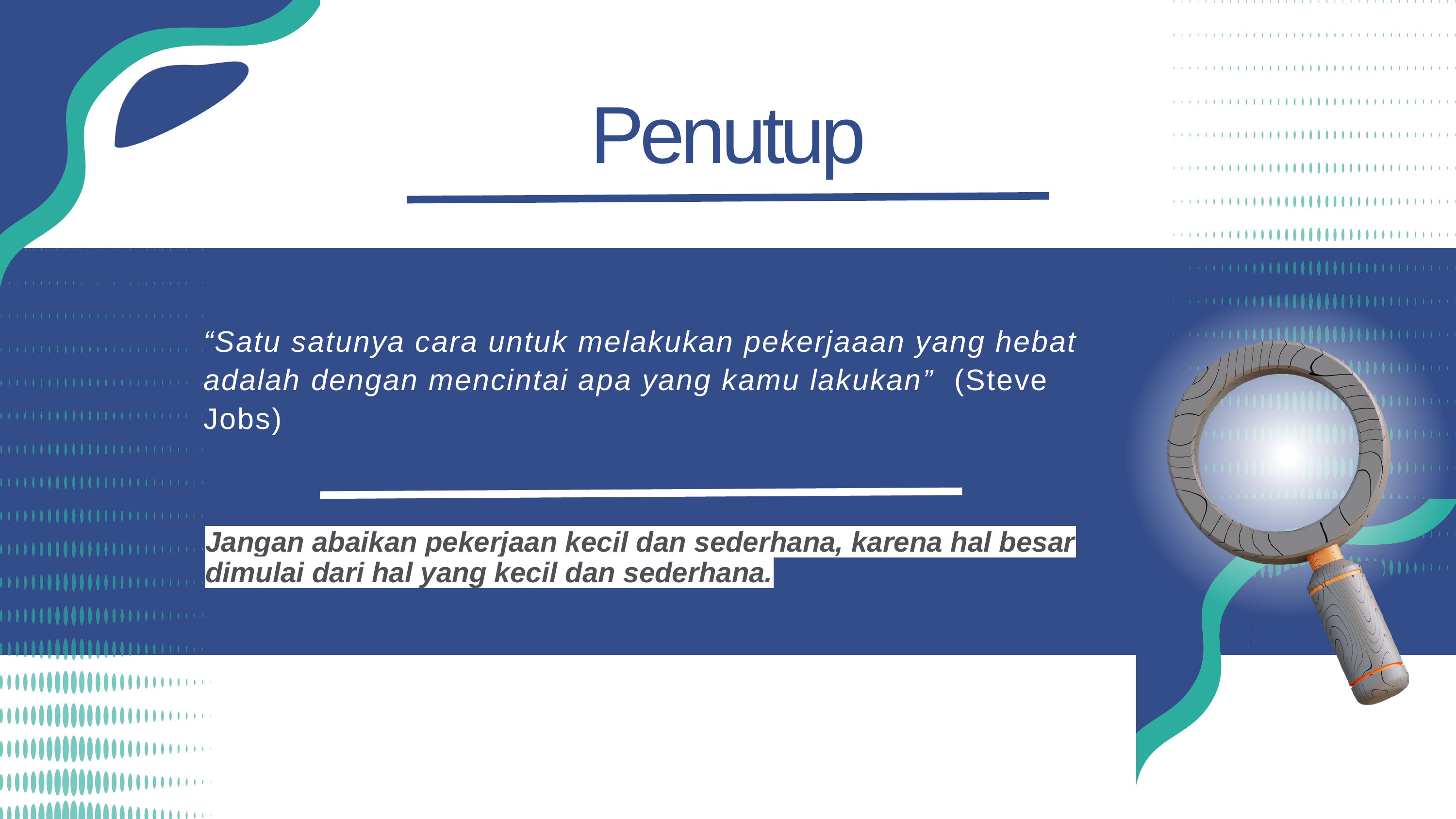

Penutup

“Satu satunya cara untuk melakukan pekerjaaan yang hebat adalah dengan mencintai apa yang kamu lakukan”  (Steve Jobs)

Jangan abaikan pekerjaan kecil dan sederhana, karena hal besar dimulai dari hal yang kecil dan sederhana.